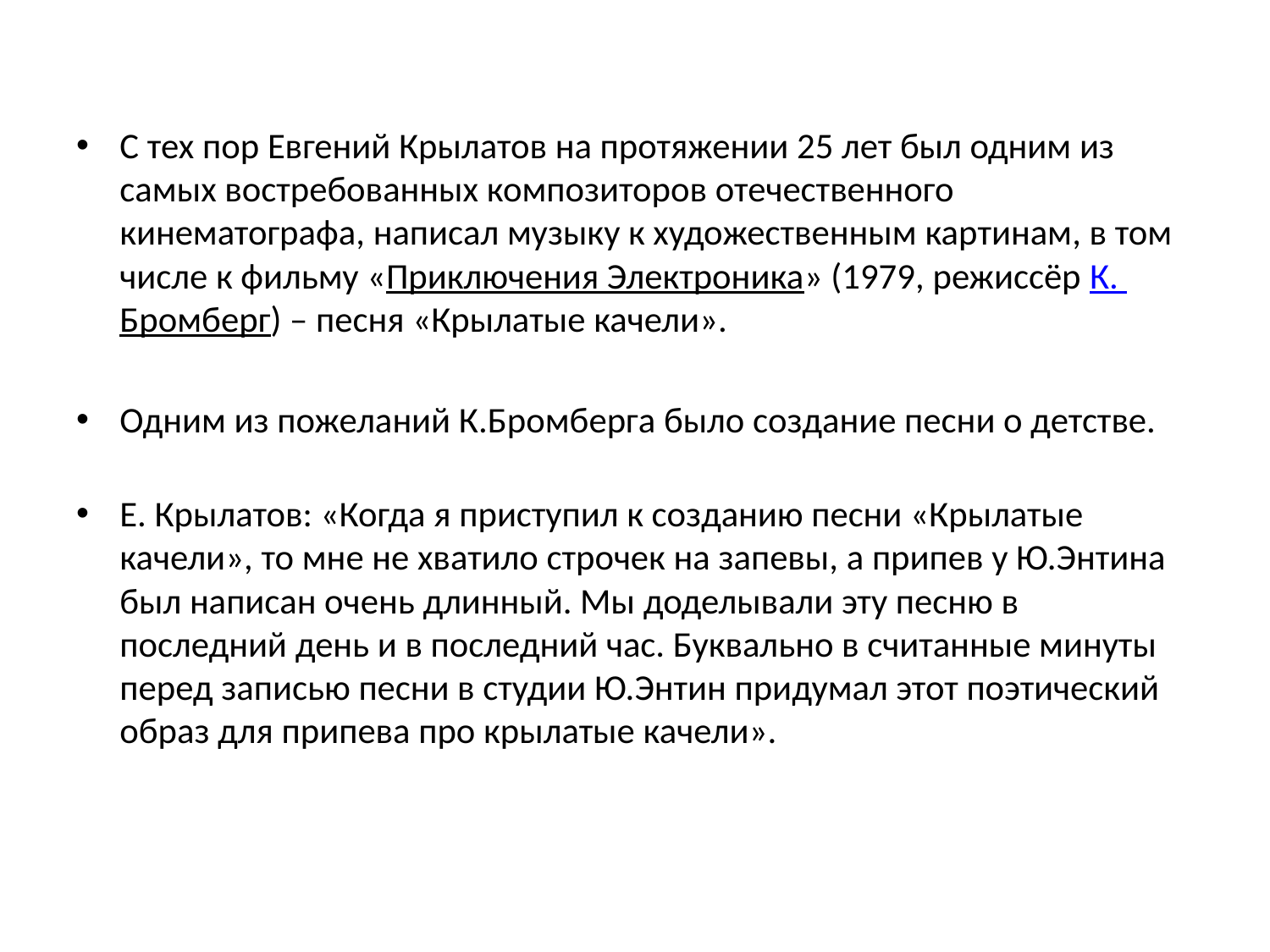

#
С тех пор Евгений Крылатов на протяжении 25 лет был одним из самых востребованных композиторов отечественного кинематографа, написал музыку к художественным картинам, в том числе к фильму «Приключения Электроника» (1979, режиссёр К. Бромберг) – песня «Крылатые качели».

Одним из пожеланий К.Бромберга было создание песни о детстве.
Е. Крылатов: «Когда я приступил к созданию песни «Крылатые качели», то мне не хватило строчек на запевы, а припев у Ю.Энтина был написан очень длинный. Мы доделывали эту песню в последний день и в последний час. Буквально в считанные минуты перед записью песни в студии Ю.Энтин придумал этот поэтический образ для припева про крылатые качели».